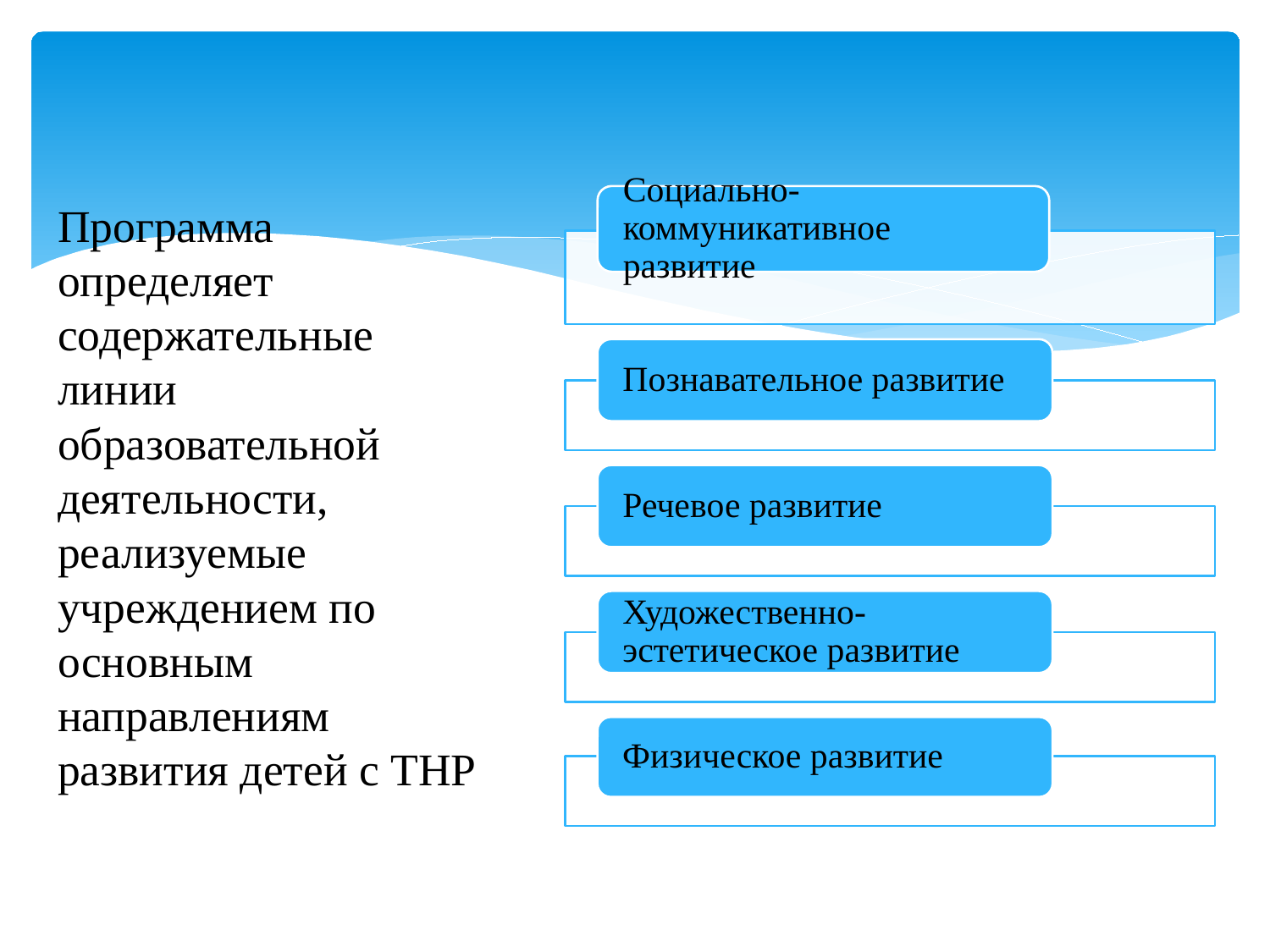

Социально-коммуникативное развитие
Познавательное развитие
Речевое развитие
Художественно-эстетическое развитие
Физическое развитие
# Программа определяет содержательные линии образовательной деятельности, реализуемые учреждением по основным направлениям развития детей с ТНР